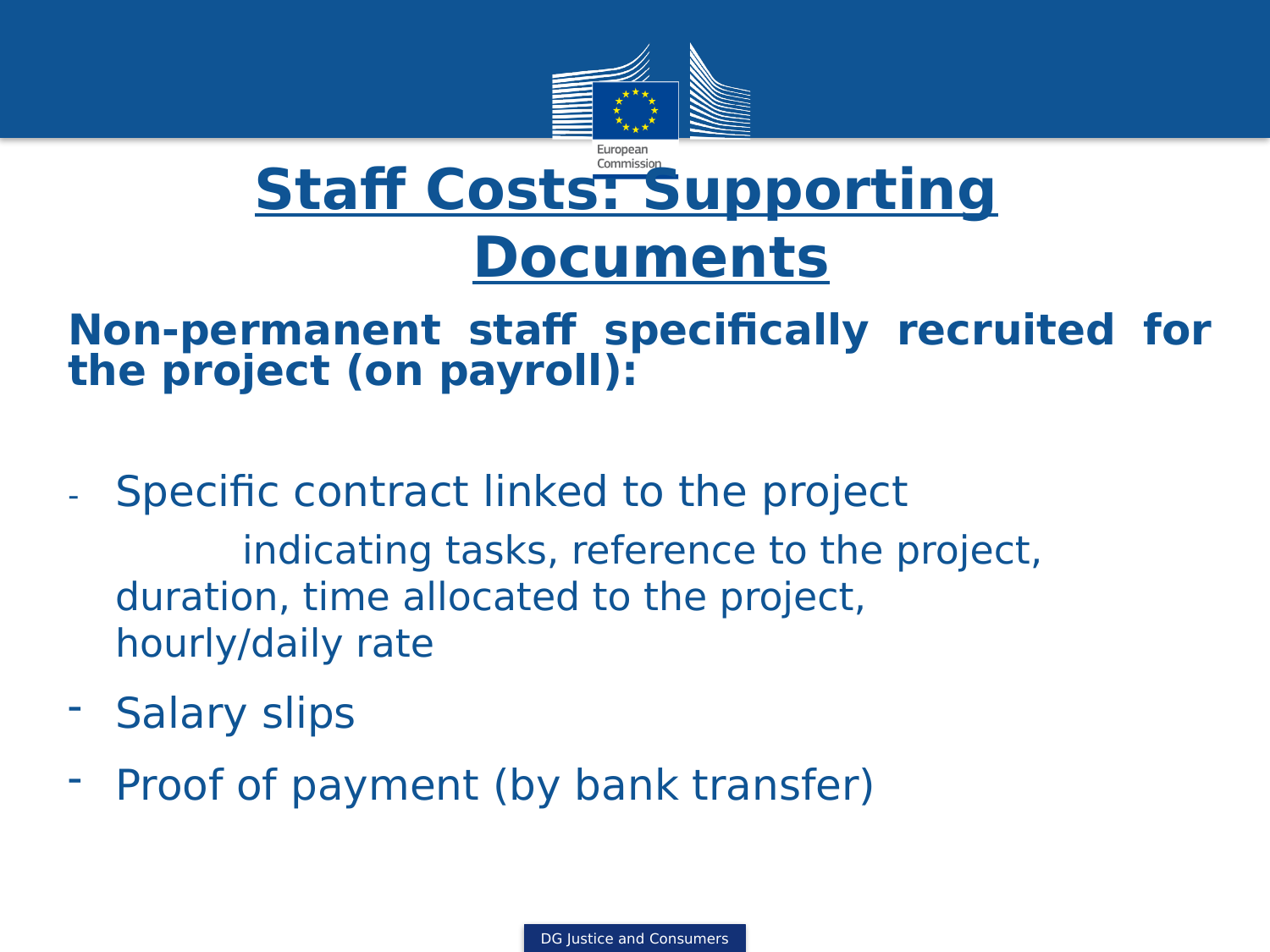

# Staff Costs: Supporting Documents
Non-permanent staff specifically recruited for the project (on payroll):

- 	Specific contract linked to the project
		indicating tasks, reference to the project, 	duration, time allocated to the project, 	hourly/daily rate
Salary slips
Proof of payment (by bank transfer)